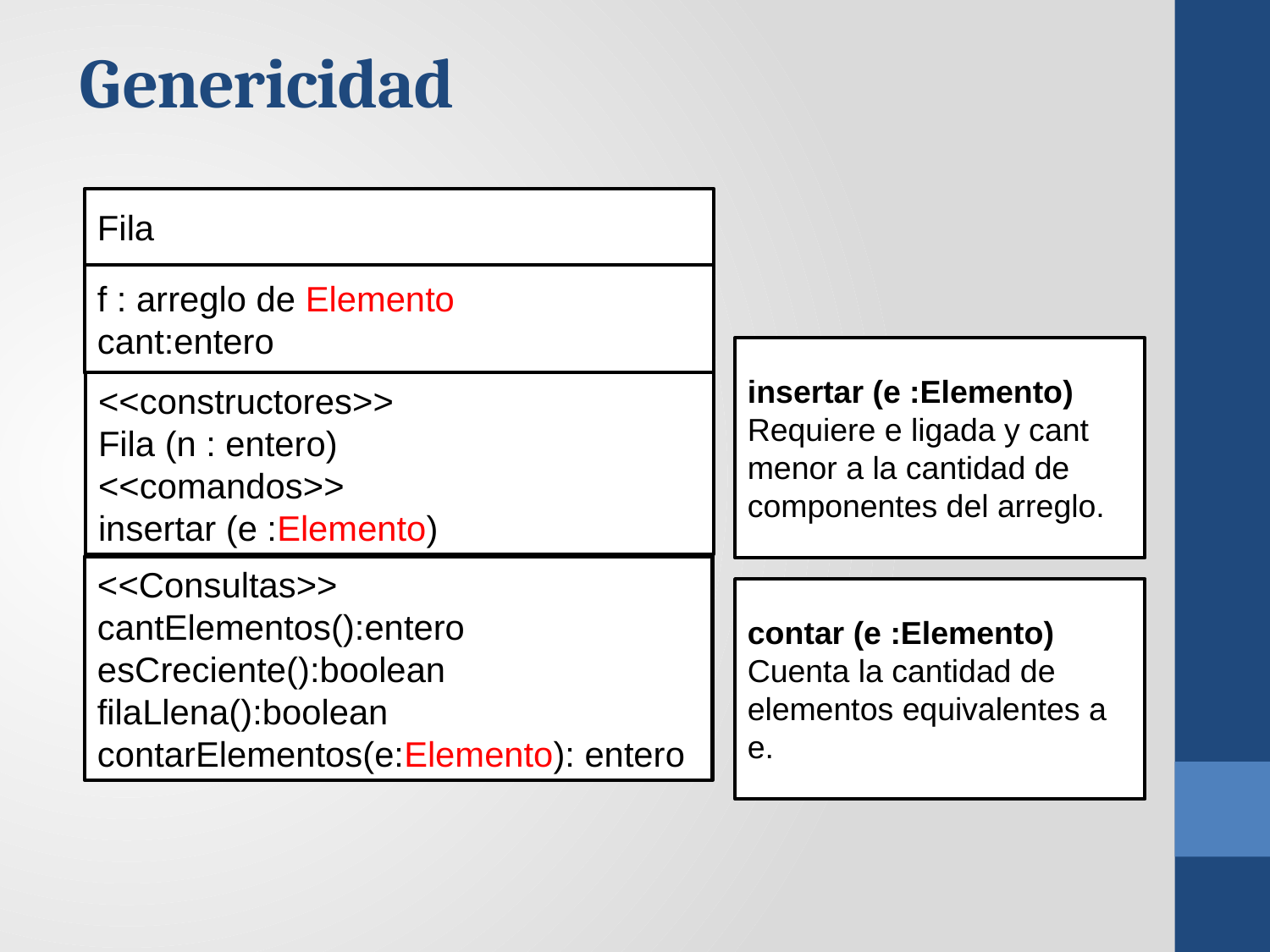

Genericidad
Fila
f : arreglo de Elemento
cant:entero
insertar (e :Elemento)
Requiere e ligada y cant menor a la cantidad de componentes del arreglo.
<<constructores>>
Fila (n : entero)
<<comandos>>
insertar (e :Elemento)
<<Consultas>>
cantElementos():entero
esCreciente():boolean
filaLlena():boolean
contarElementos(e:Elemento): entero
contar (e :Elemento)
Cuenta la cantidad de elementos equivalentes a e.